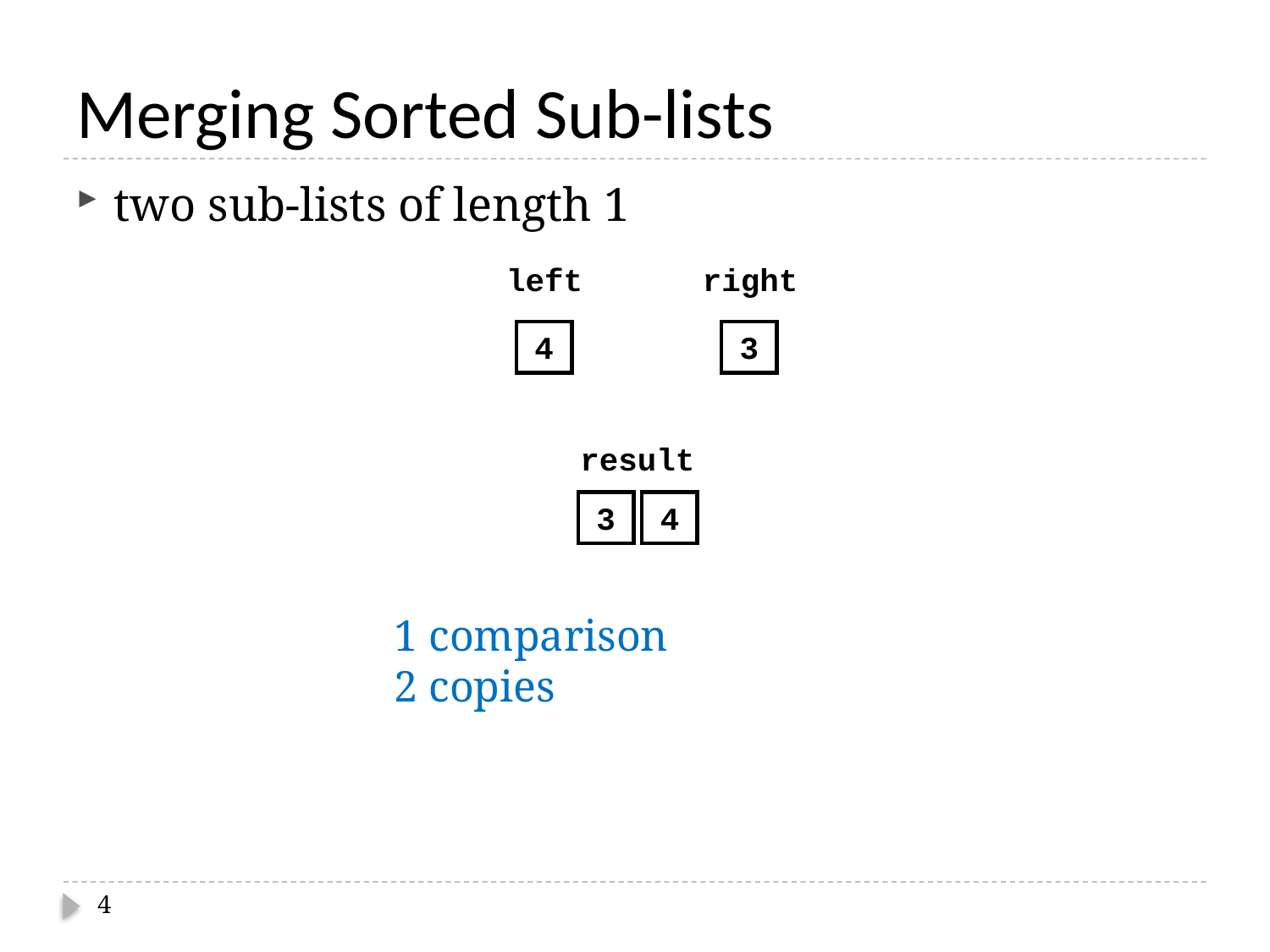

# Merging Sorted Sub-lists
two sub-lists of length 1
left
right
4
3
result
3
4
1 comparison
2 copies
4